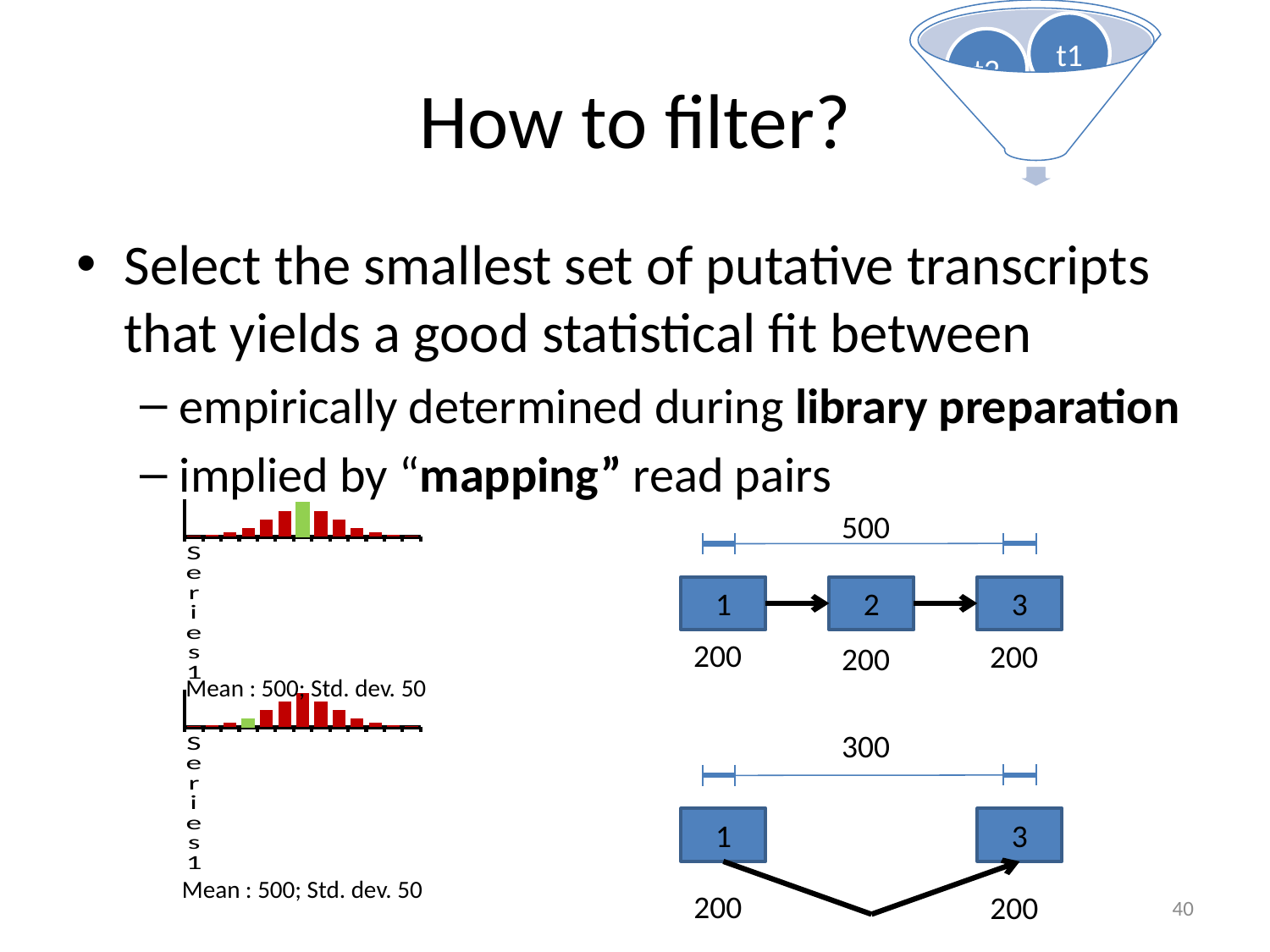

t1
t2
t3
# How to filter?
Select the smallest set of putative transcripts that yields a good statistical fit between
empirically determined during library preparation
implied by “mapping” read pairs

### Chart

| Category | Column1 |
|---|---|
|  | 1.0 |
|  | 2.0 |
|  | 4.0 |
|  | 8.0 |
|  | 16.0 |
|  | 24.0 |
|  | 32.0 |
|  | 24.0 |
|  | 16.0 |
|  | 8.0 |
|  | 4.0 |
|  | 2.0 |
|  | 1.0 |
500
1
2
3
200
200
200
Mean : 500; Std. dev. 50

### Chart

| Category | Column1 |
|---|---|
|  | 1.0 |
|  | 2.0 |
|  | 4.0 |
|  | 8.0 |
|  | 16.0 |
|  | 24.0 |
|  | 32.0 |
|  | 24.0 |
|  | 16.0 |
|  | 8.0 |
|  | 4.0 |
|  | 2.0 |
|  | 1.0 |
300
1
3
Mean : 500; Std. dev. 50
200
200
40